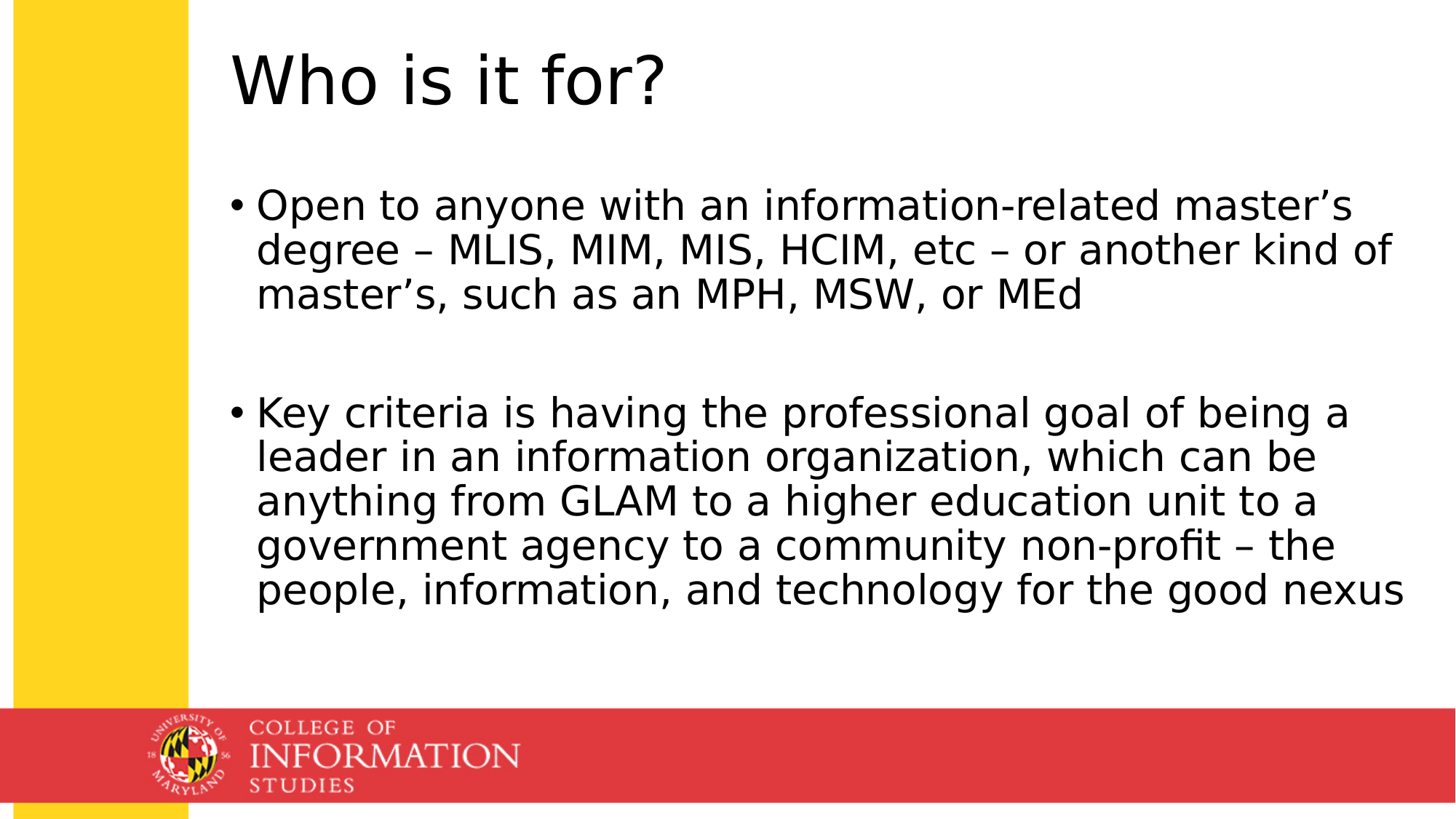

# Who is it for?
Open to anyone with an information-related master’s degree – MLIS, MIM, MIS, HCIM, etc – or another kind of master’s, such as an MPH, MSW, or MEd

Key criteria is having the professional goal of being a leader in an information organization, which can be anything from GLAM to a higher education unit to a government agency to a community non-profit – the people, information, and technology for the good nexus